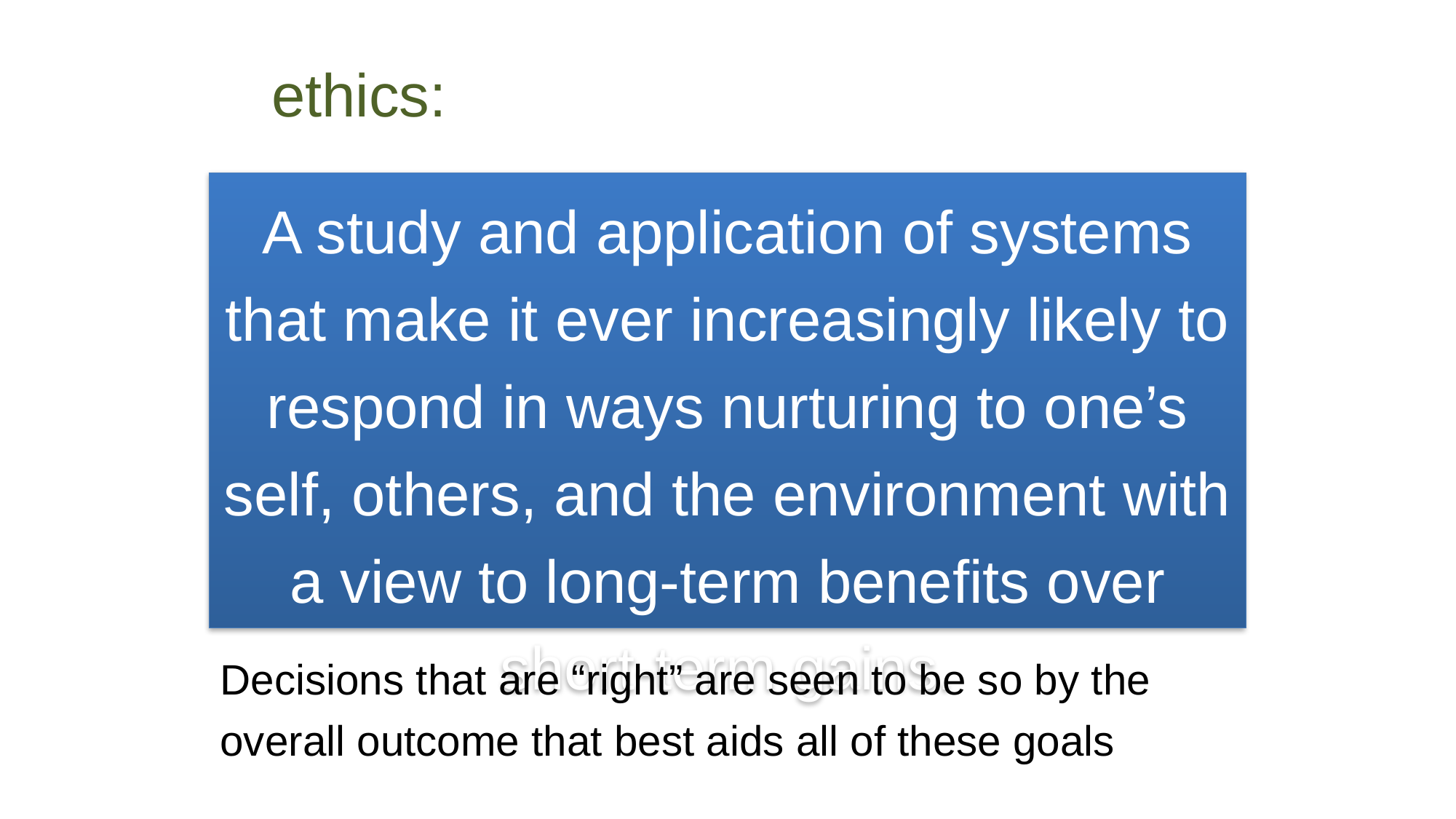

ethics:
A study and application of systems that make it ever increasingly likely to respond in ways nurturing to one’s self, others, and the environment with a view to long-term benefits over short-term gains.
Decisions that are “right” are seen to be so by the overall outcome that best aids all of these goals